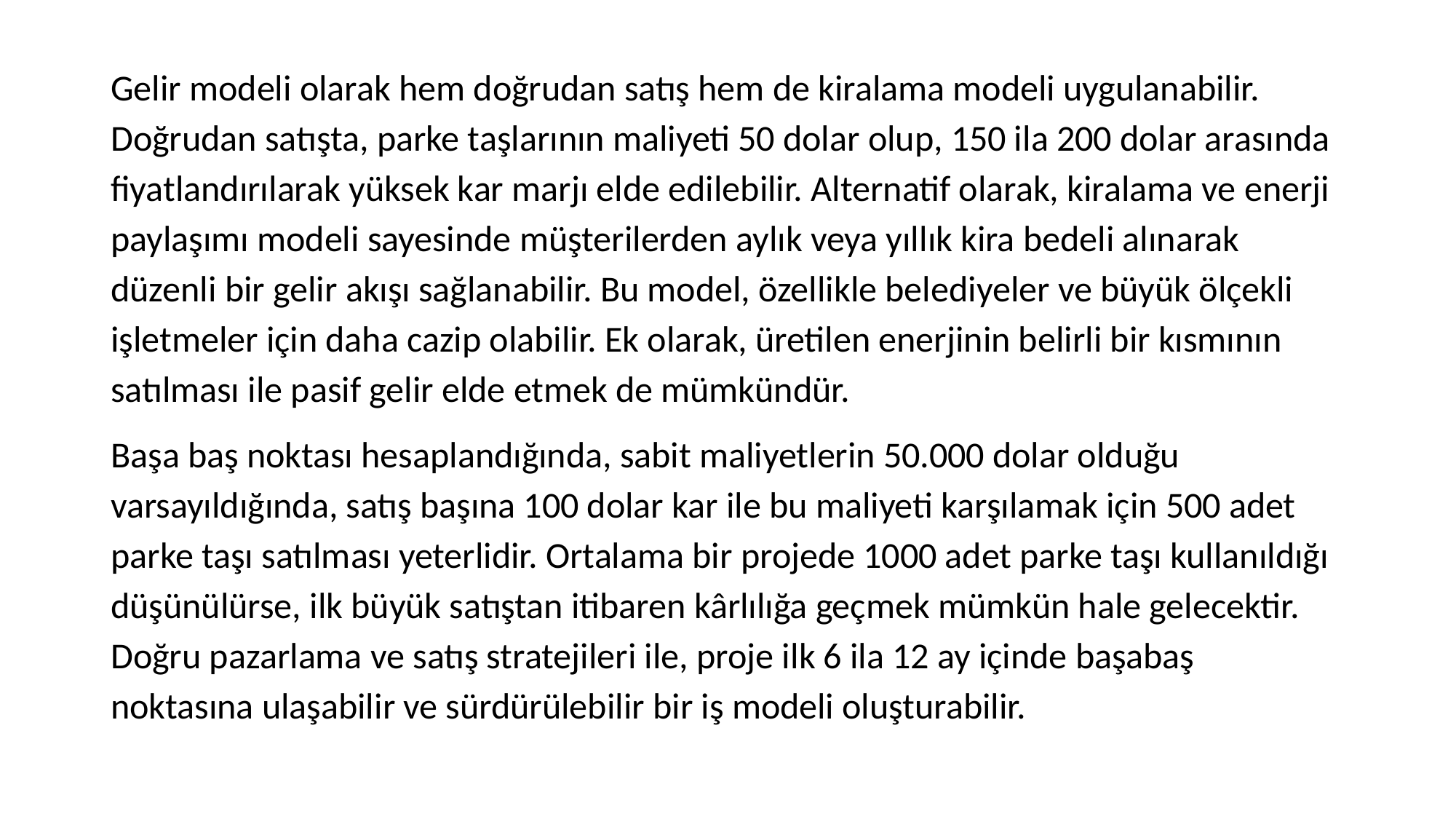

Gelir modeli olarak hem doğrudan satış hem de kiralama modeli uygulanabilir. Doğrudan satışta, parke taşlarının maliyeti 50 dolar olup, 150 ila 200 dolar arasında fiyatlandırılarak yüksek kar marjı elde edilebilir. Alternatif olarak, kiralama ve enerji paylaşımı modeli sayesinde müşterilerden aylık veya yıllık kira bedeli alınarak düzenli bir gelir akışı sağlanabilir. Bu model, özellikle belediyeler ve büyük ölçekli işletmeler için daha cazip olabilir. Ek olarak, üretilen enerjinin belirli bir kısmının satılması ile pasif gelir elde etmek de mümkündür.
Başa baş noktası hesaplandığında, sabit maliyetlerin 50.000 dolar olduğu varsayıldığında, satış başına 100 dolar kar ile bu maliyeti karşılamak için 500 adet parke taşı satılması yeterlidir. Ortalama bir projede 1000 adet parke taşı kullanıldığı düşünülürse, ilk büyük satıştan itibaren kârlılığa geçmek mümkün hale gelecektir. Doğru pazarlama ve satış stratejileri ile, proje ilk 6 ila 12 ay içinde başabaş noktasına ulaşabilir ve sürdürülebilir bir iş modeli oluşturabilir.